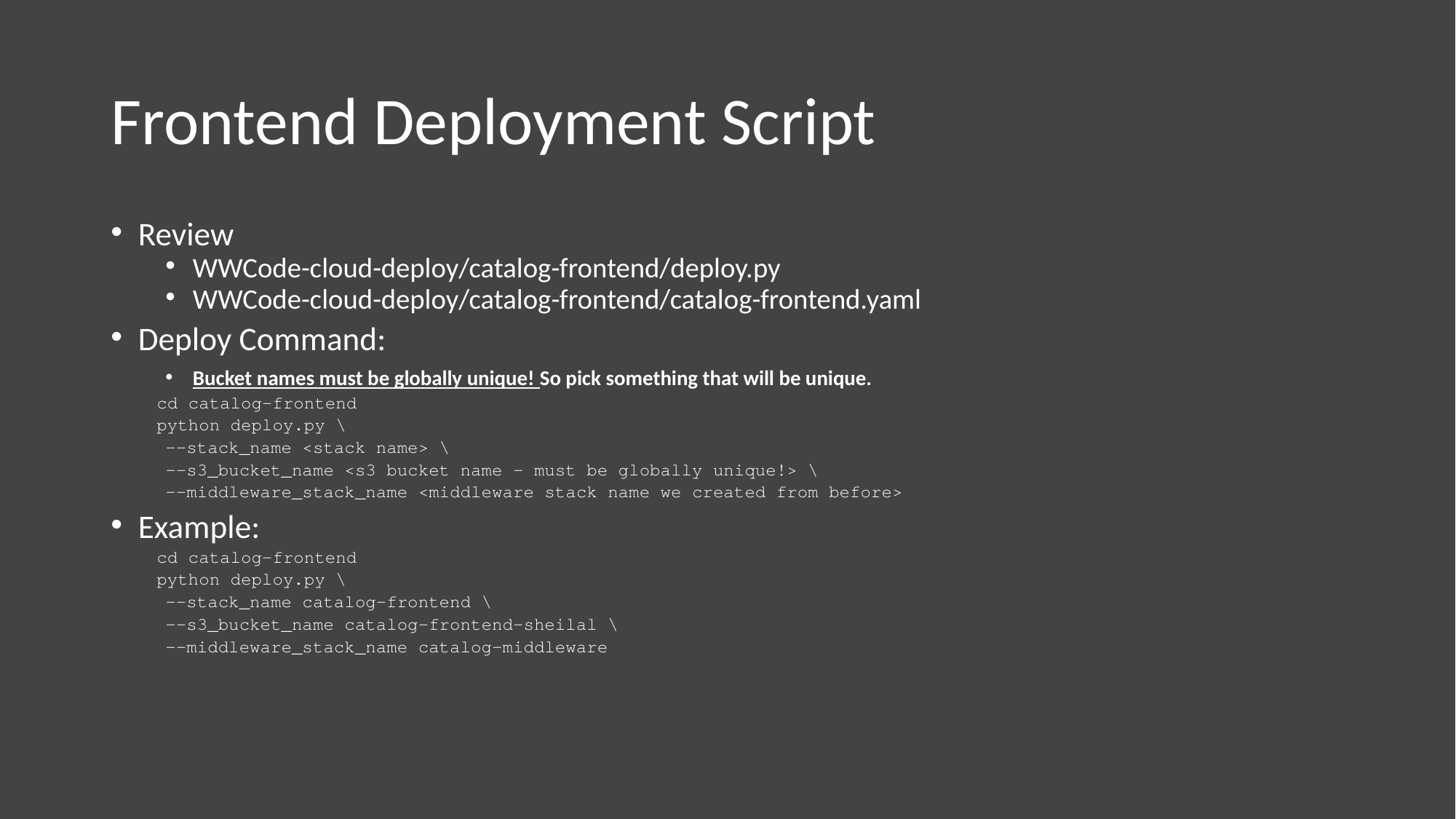

# Frontend Deployment Script
Review
WWCode-cloud-deploy/catalog-frontend/deploy.py
WWCode-cloud-deploy/catalog-frontend/catalog-frontend.yaml
Deploy Command:
Bucket names must be globally unique! So pick something that will be unique.
cd catalog-frontend
python deploy.py \
	--stack_name <stack name> \
	--s3_bucket_name <s3 bucket name – must be globally unique!> \
	--middleware_stack_name <middleware stack name we created from before>
Example:
cd catalog-frontend
python deploy.py \
	--stack_name catalog-frontend \
	--s3_bucket_name catalog-frontend-sheilal \
	--middleware_stack_name catalog-middleware